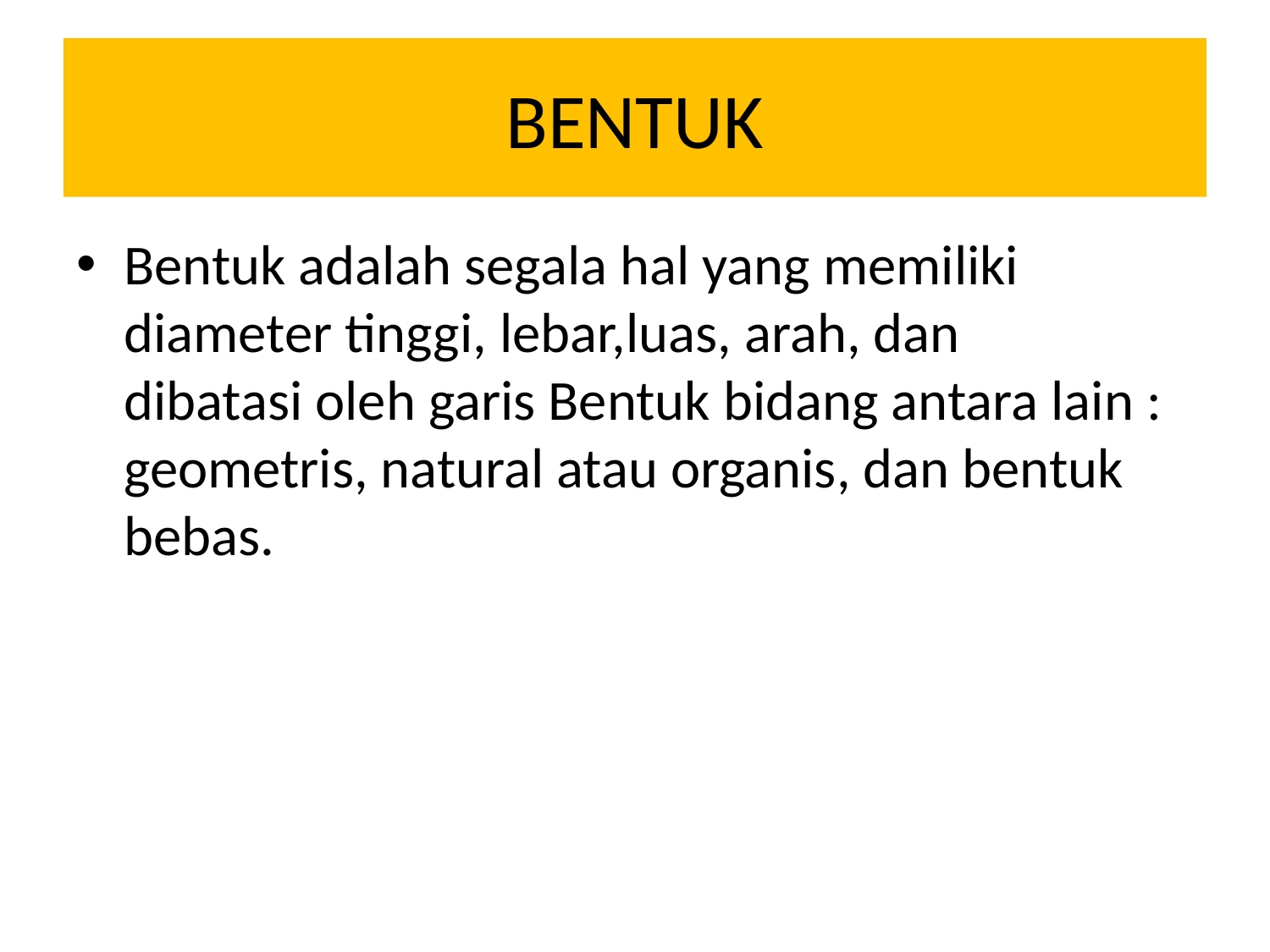

# BENTUK
Bentuk adalah segala hal yang memiliki diameter tinggi, lebar,luas, arah, dan             dibatasi oleh garis Bentuk bidang antara lain : geometris, natural atau organis, dan bentuk bebas.